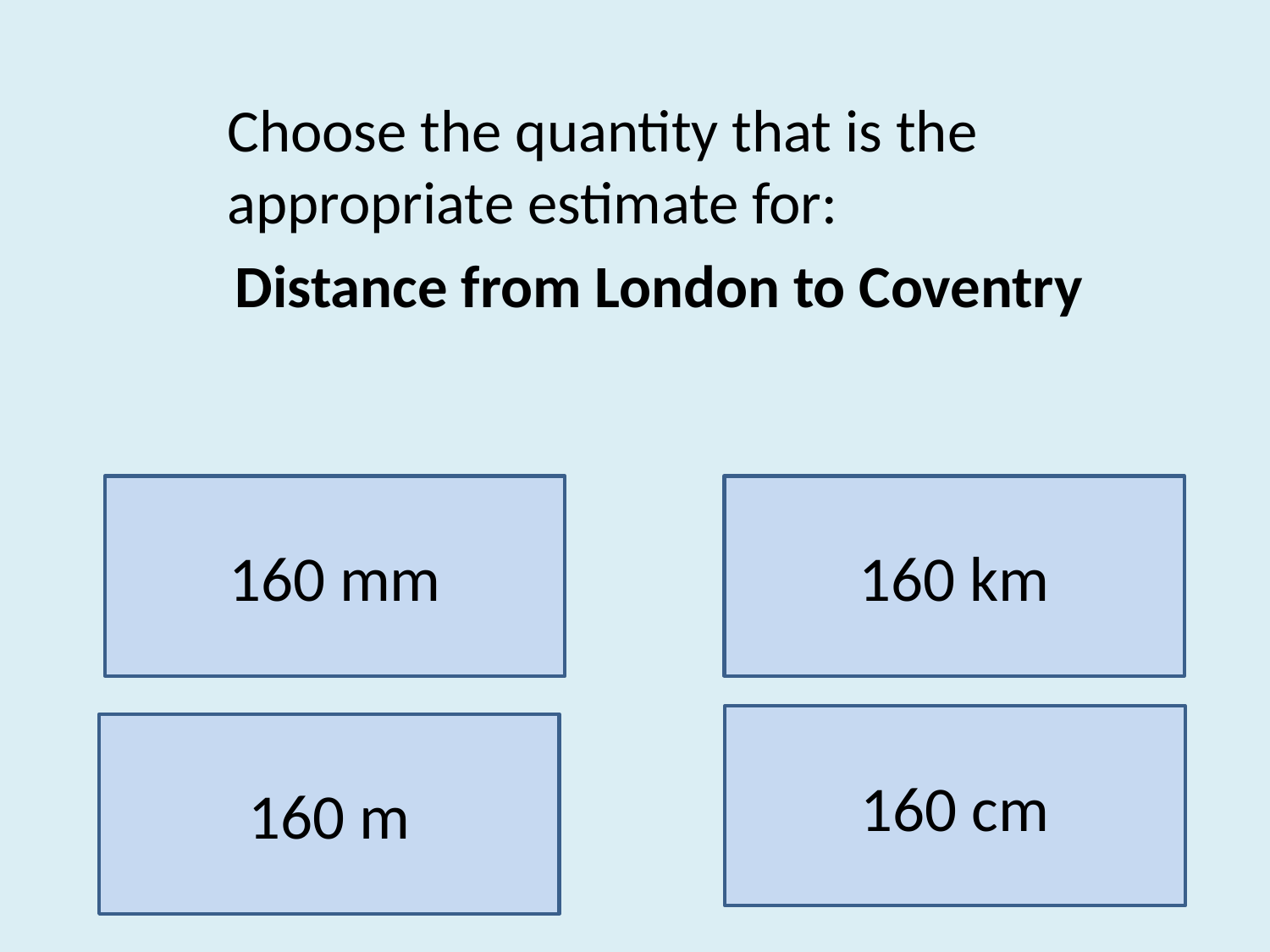

Choose the quantity that is the appropriate estimate for:
Distance from London to Coventry
160 mm
160 km
160 cm
160 m